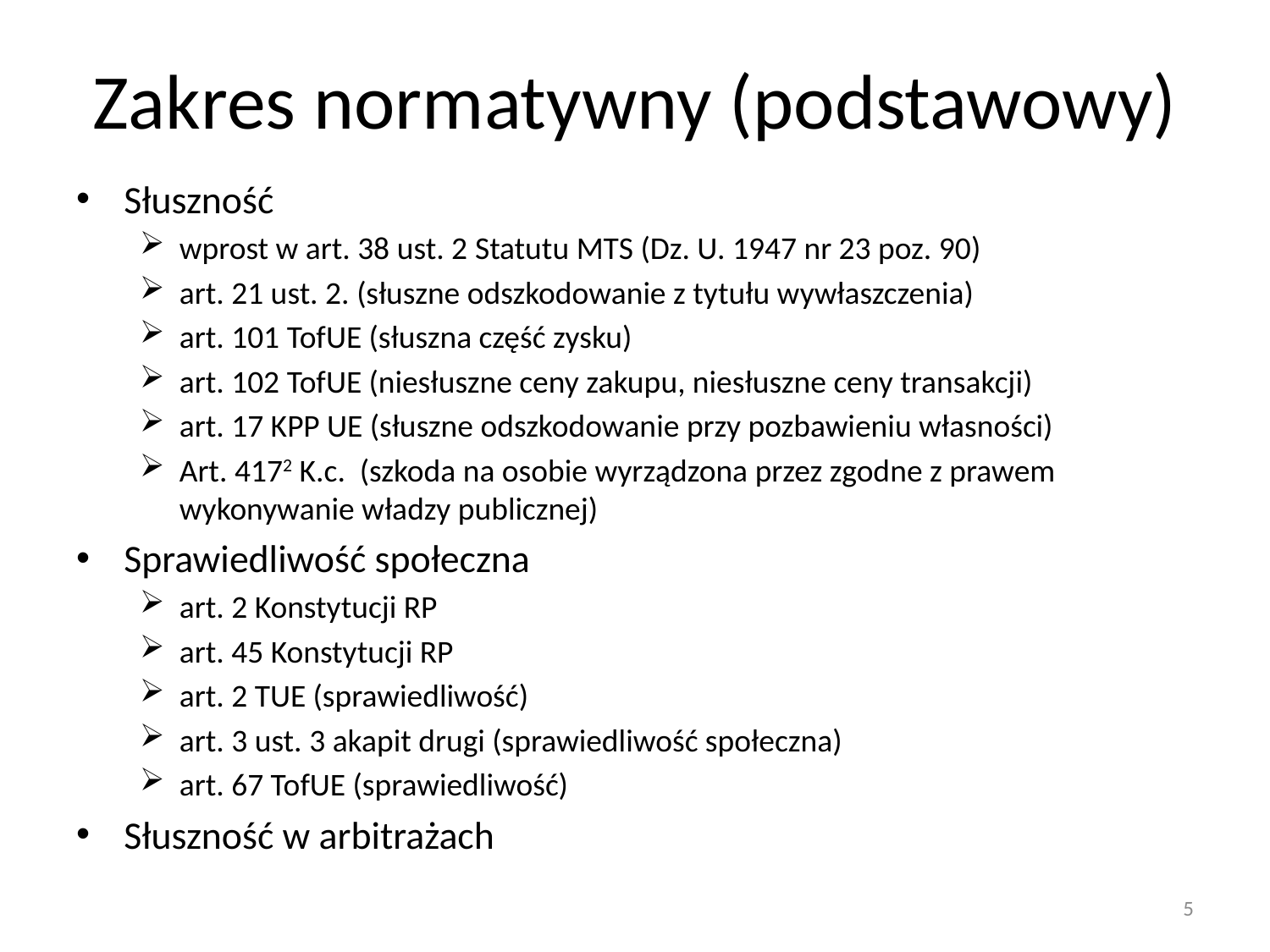

# Zakres normatywny (podstawowy)
Słuszność
wprost w art. 38 ust. 2 Statutu MTS (Dz. U. 1947 nr 23 poz. 90)
art. 21 ust. 2. (słuszne odszkodowanie z tytułu wywłaszczenia)
art. 101 TofUE (słuszna część zysku)
art. 102 TofUE (niesłuszne ceny zakupu, niesłuszne ceny transakcji)
art. 17 KPP UE (słuszne odszkodowanie przy pozbawieniu własności)
Art. 4172 K.c.  (szkoda na osobie wyrządzona przez zgodne z prawem wykonywanie władzy publicznej)
Sprawiedliwość społeczna
art. 2 Konstytucji RP
art. 45 Konstytucji RP
art. 2 TUE (sprawiedliwość)
art. 3 ust. 3 akapit drugi (sprawiedliwość społeczna)
art. 67 TofUE (sprawiedliwość)
Słuszność w arbitrażach

5